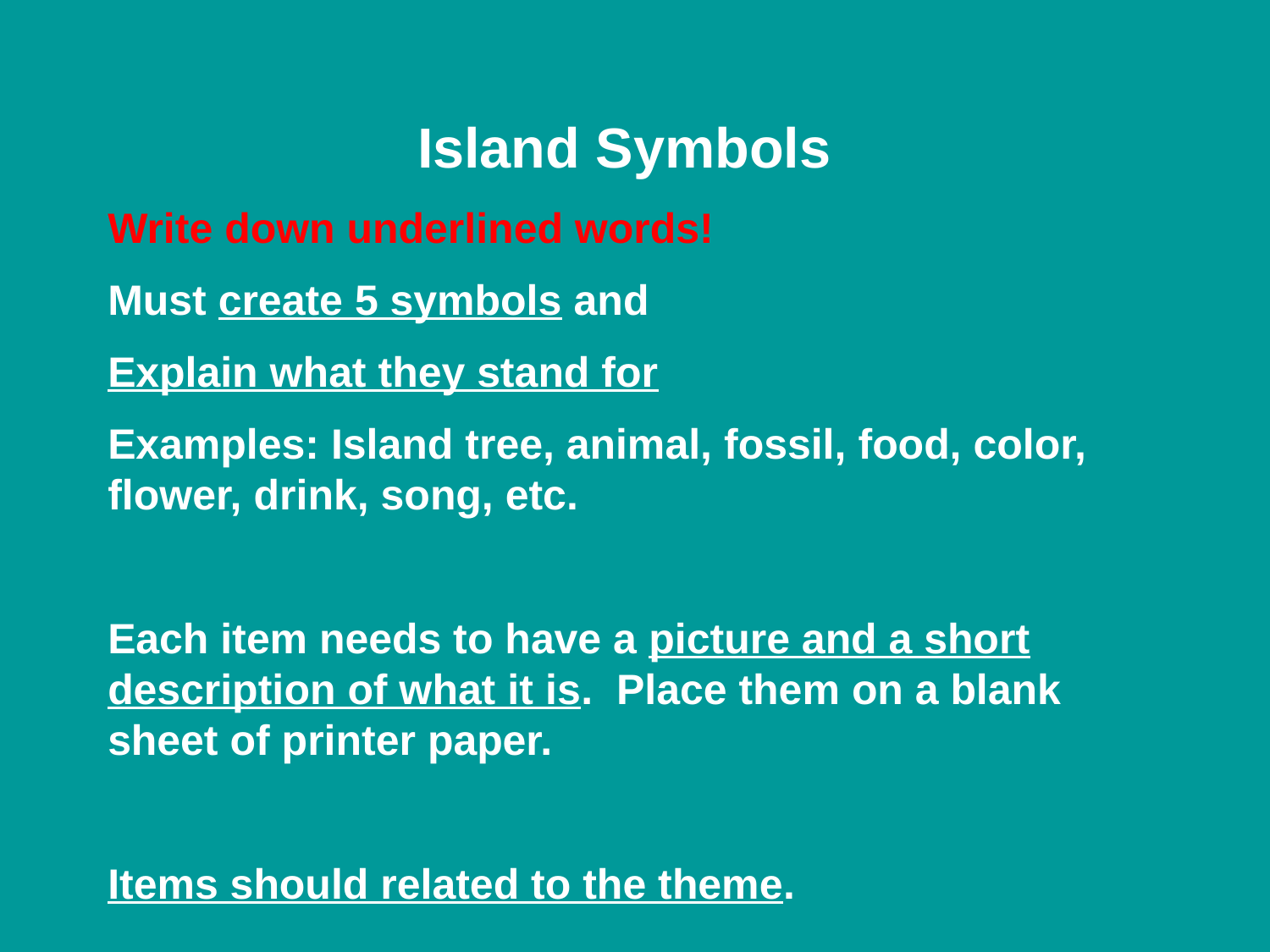

Island Symbols
Write down underlined words!
Must create 5 symbols and
Explain what they stand for
Examples: Island tree, animal, fossil, food, color, flower, drink, song, etc.

Each item needs to have a picture and a short description of what it is.  Place them on a blank sheet of printer paper.

Items should related to the theme.